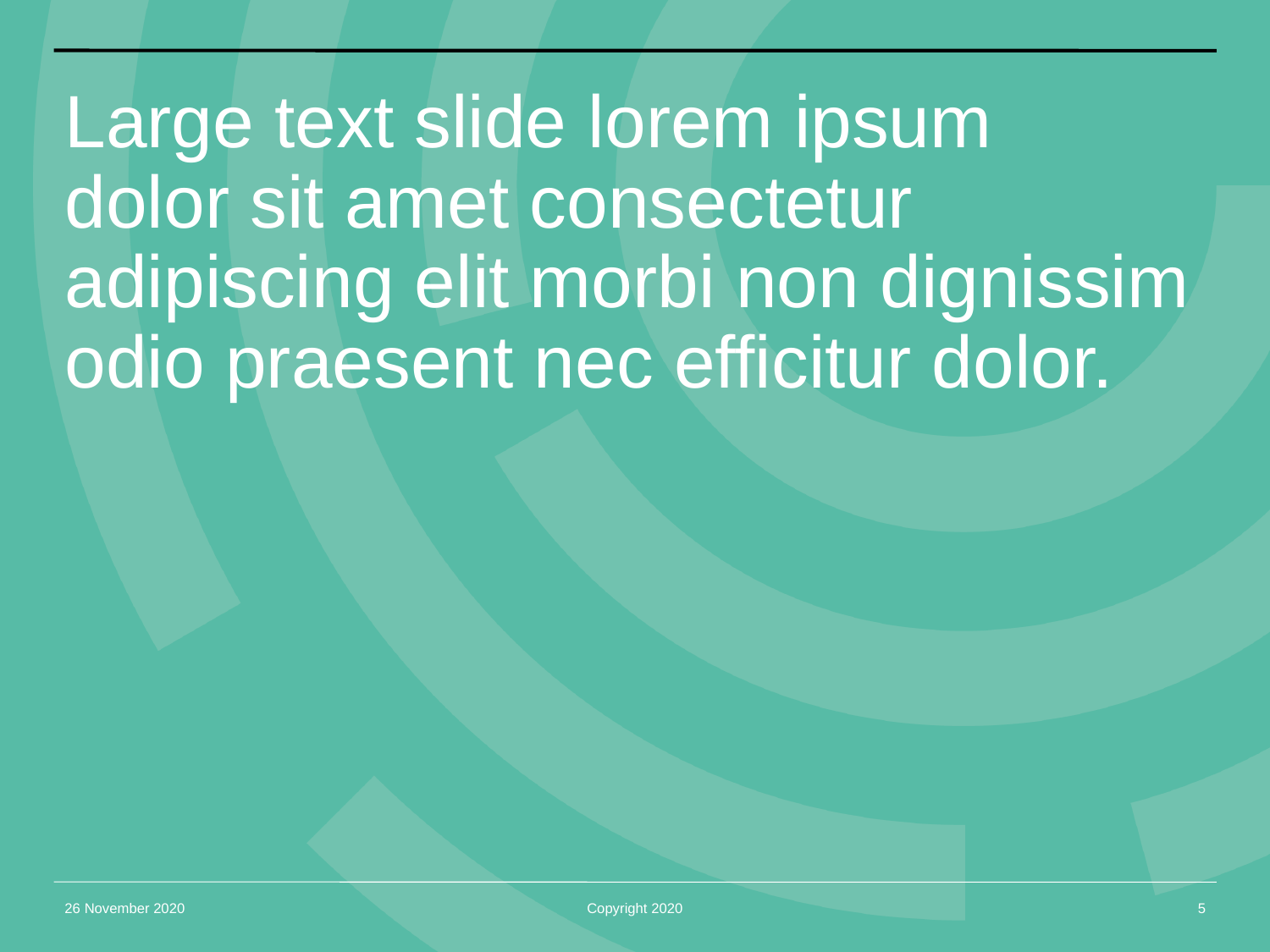

# Large text slide lorem ipsum dolor sit amet consectetur adipiscing elit morbi non dignissim odio praesent nec efficitur dolor.
26 November 2020
Copyright 2020
5